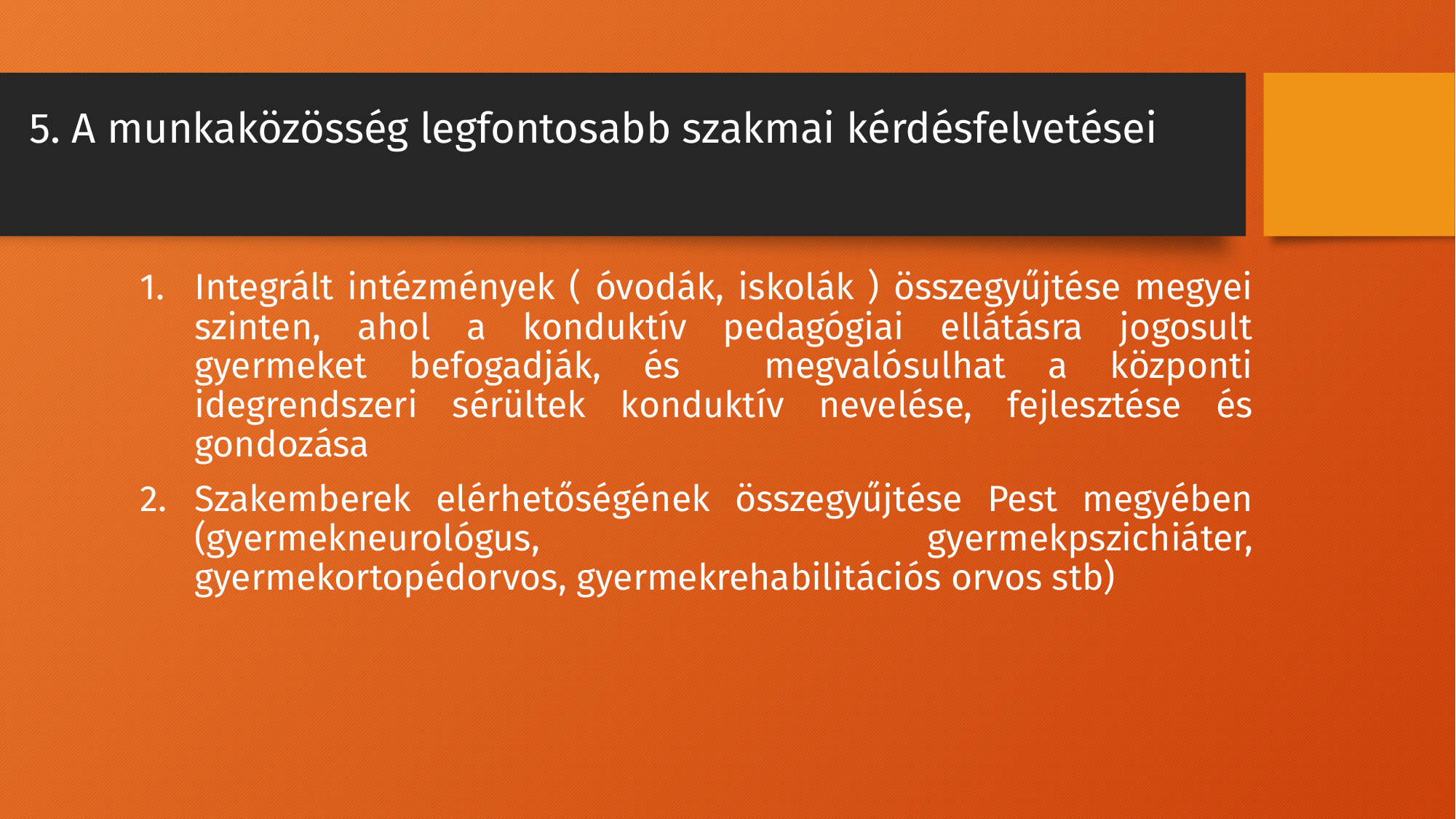

# 5. A munkaközösség legfontosabb szakmai kérdésfelvetései
Integrált intézmények ( óvodák, iskolák ) összegyűjtése megyei szinten, ahol a konduktív pedagógiai ellátásra jogosult gyermeket befogadják, és  megvalósulhat a központi idegrendszeri sérültek konduktív nevelése, fejlesztése és gondozása
Szakemberek elérhetőségének összegyűjtése Pest megyében (gyermekneurológus, gyermekpszichiáter, gyermekortopédorvos, gyermekrehabilitációs orvos stb)